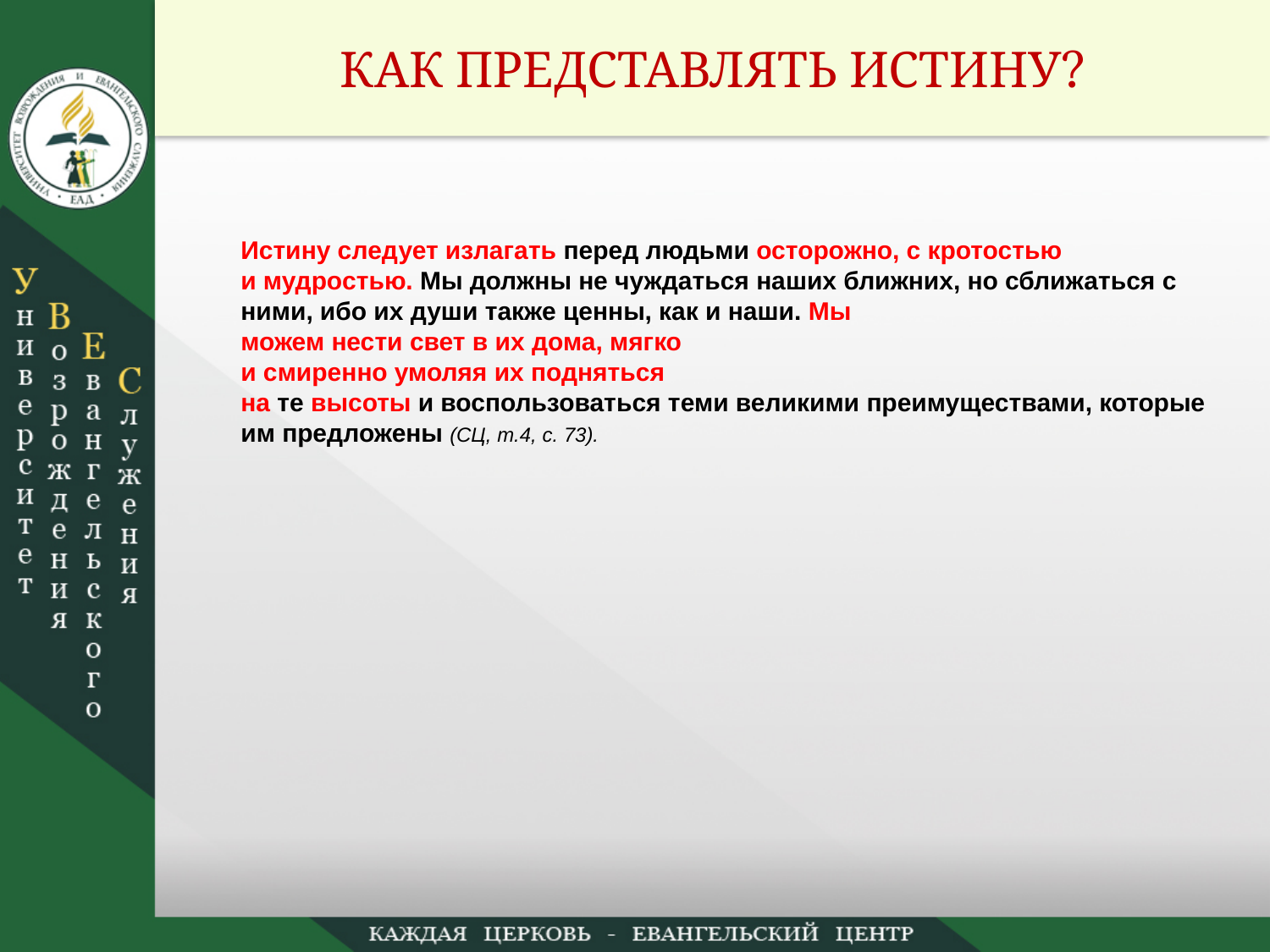

КАК ПРЕДСТАВЛЯТЬ ИСТИНУ?
Истину следует излагать перед людьми осторожно, с кротостью
и мудростью. Мы должны не чуждаться наших ближних, но сближаться с ними, ибо их души также ценны, как и наши. Мы
можем нести свет в их дома, мягко
и смиренно умоляя их подняться
на те высоты и воспользоваться теми великими преимуществами, которые им предложены (СЦ, т.4, с. 73).